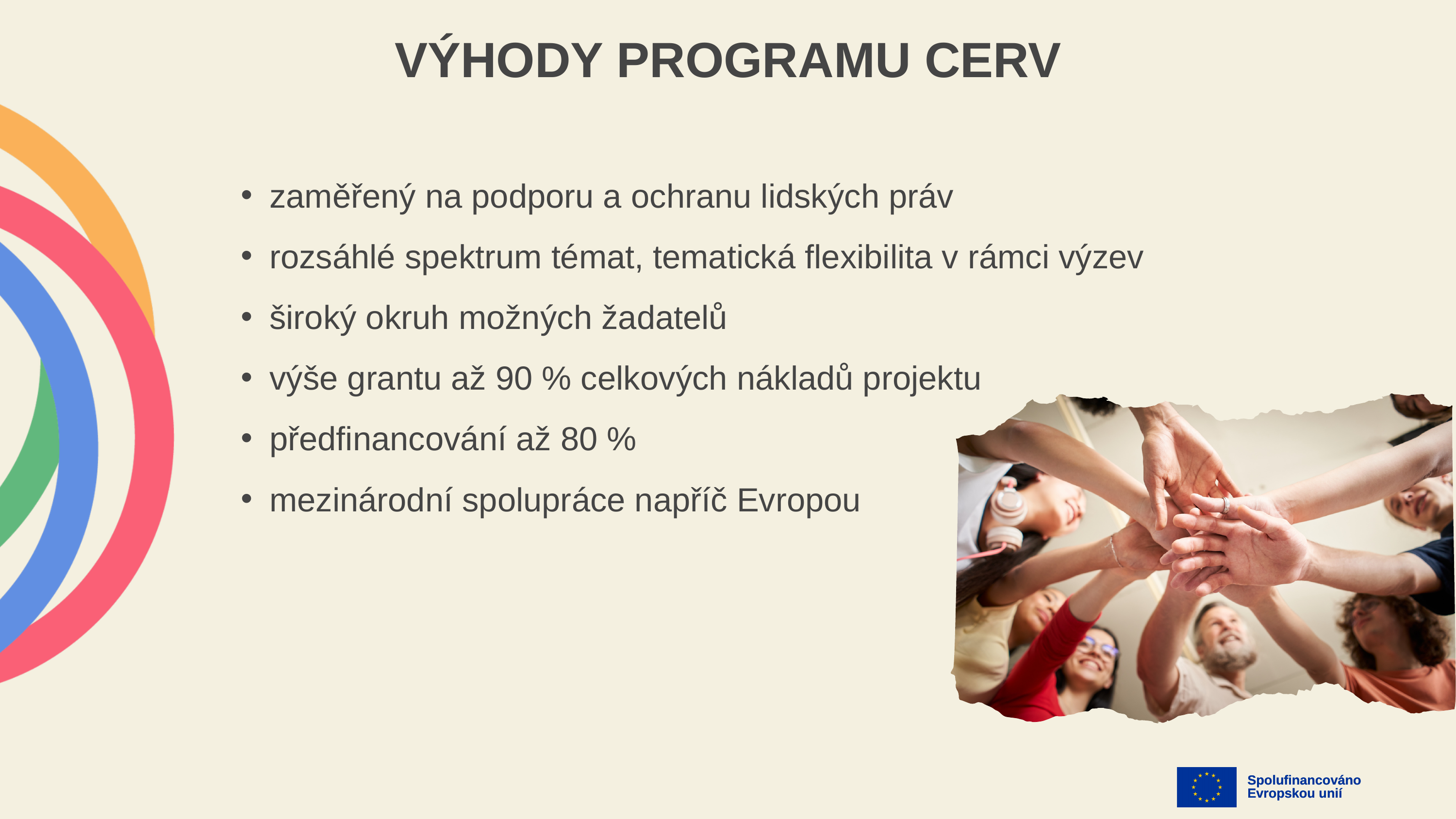

VÝHODY PROGRAMU CERV

zaměřený na podporu a ochranu lidských práv
rozsáhlé spektrum témat, tematická flexibilita v rámci výzev
široký okruh možných žadatelů
výše grantu až 90 % celkových nákladů projektu
předfinancování až 80 %
mezinárodní spolupráce napříč Evropou

Spolufinancováno
Evropskou unií

Spolufinancováno
Evropskou unií